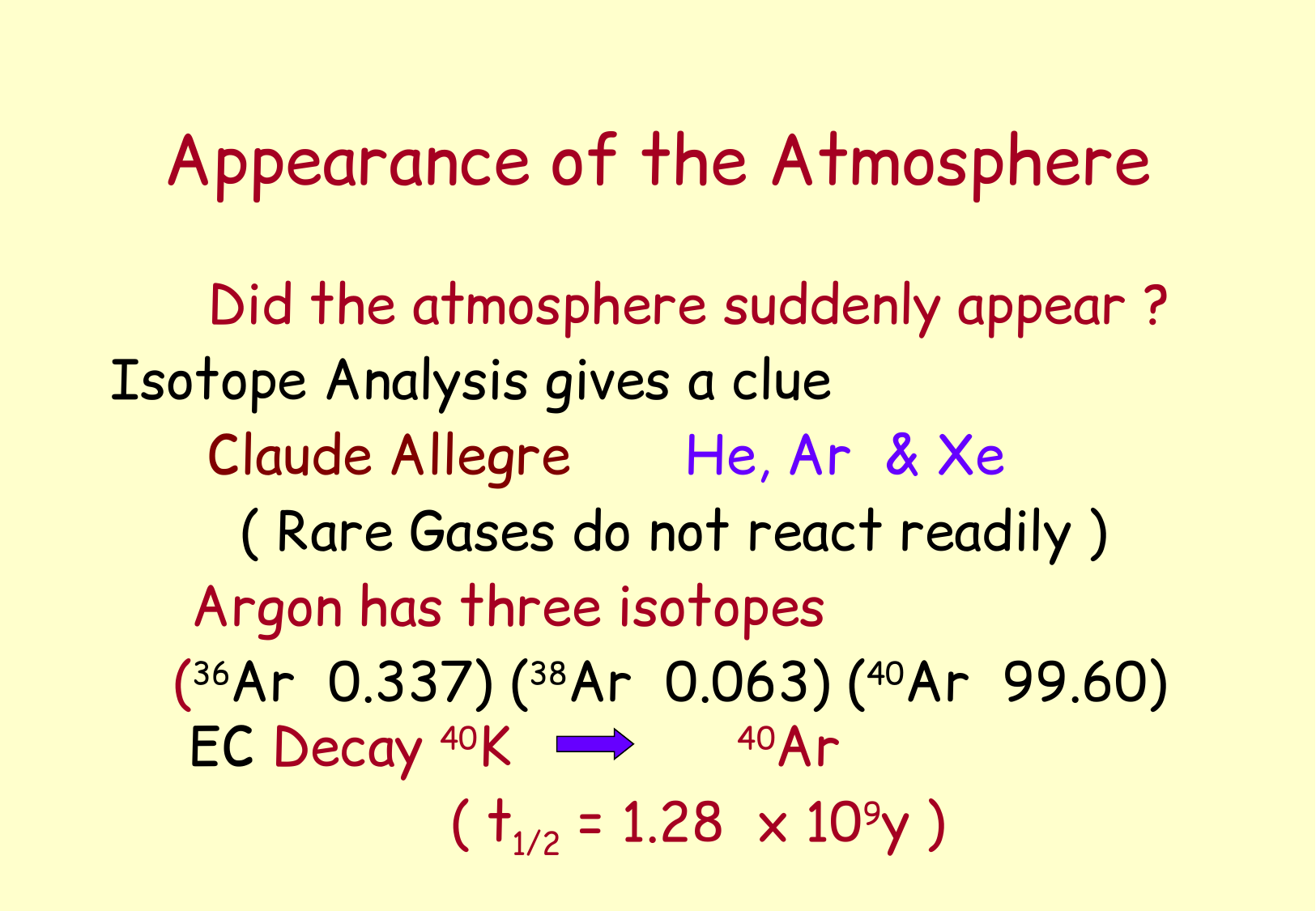

# Appearance of the Atmosphere
      Did the atmosphere suddenly appear ?
Isotope Analysis gives a clue
      Claude Allegre       He, Ar  & Xe
        ( Rare Gases do not react readily )
     Argon has three isotopes
	 (36Ar  0.337) (38Ar  0.063) (40Ar  99.60)     EC Decay 40K              40Ar
                     ( t1/2 = 1.28  x 109y )